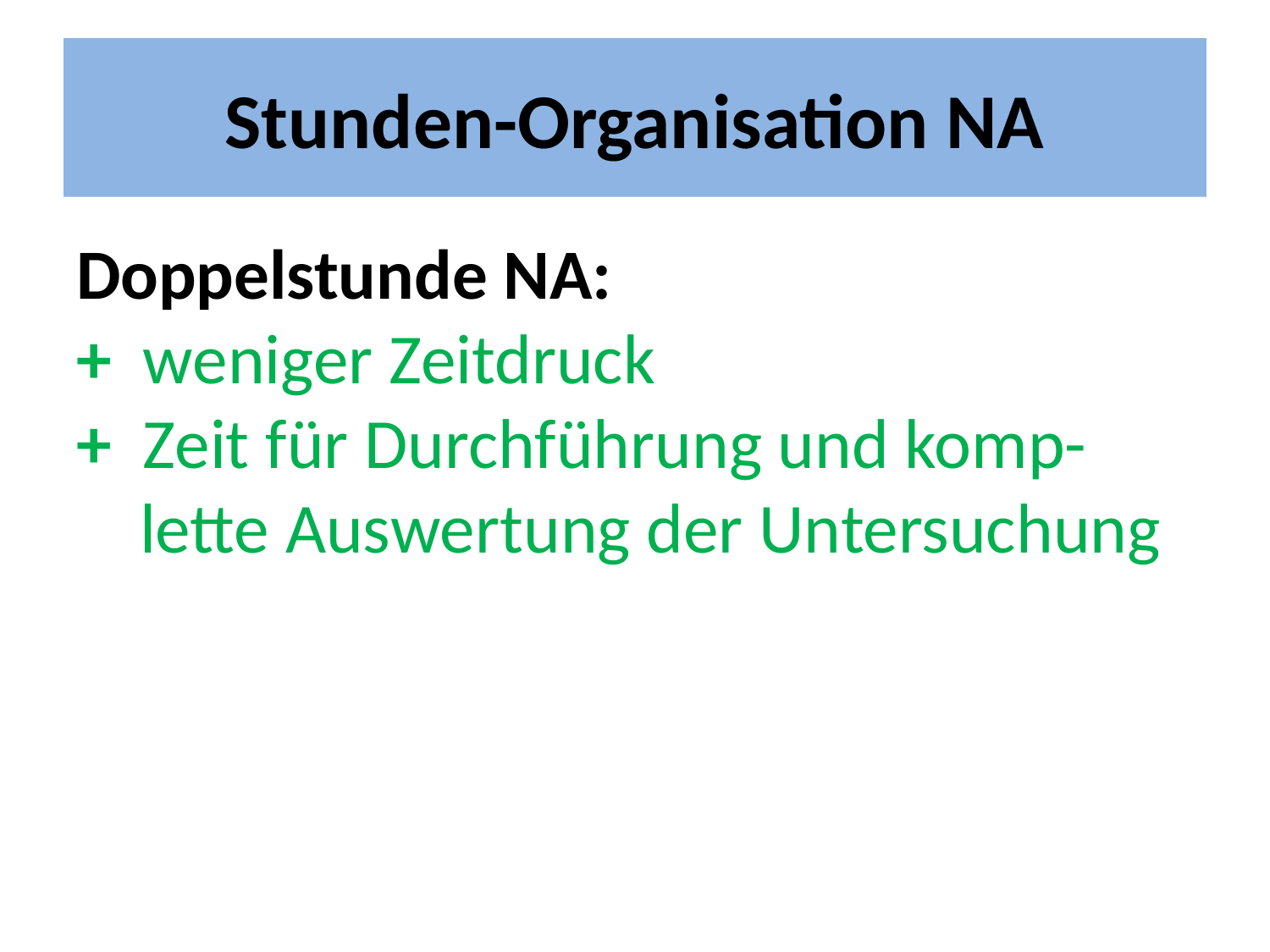

# Stunden-Organisation NA
Doppelstunde NA:
+  weniger Zeitdruck
+  Zeit für Durchführung und komp-
    lette Auswertung der Untersuchung